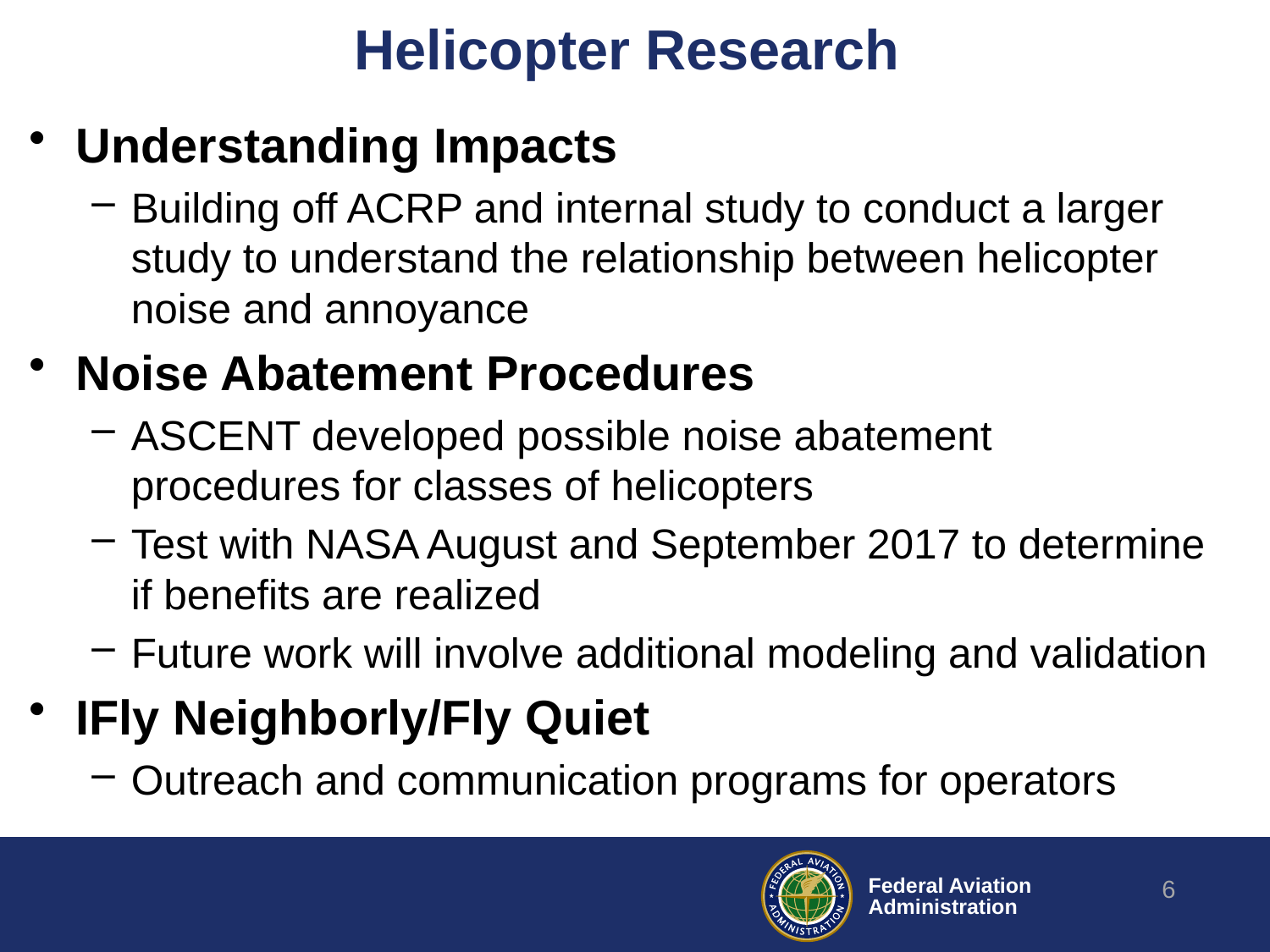

# Helicopter Research
Understanding Impacts
Building off ACRP and internal study to conduct a larger study to understand the relationship between helicopter noise and annoyance
Noise Abatement Procedures
ASCENT developed possible noise abatement procedures for classes of helicopters
Test with NASA August and September 2017 to determine if benefits are realized
Future work will involve additional modeling and validation
IFly Neighborly/Fly Quiet
Outreach and communication programs for operators

6